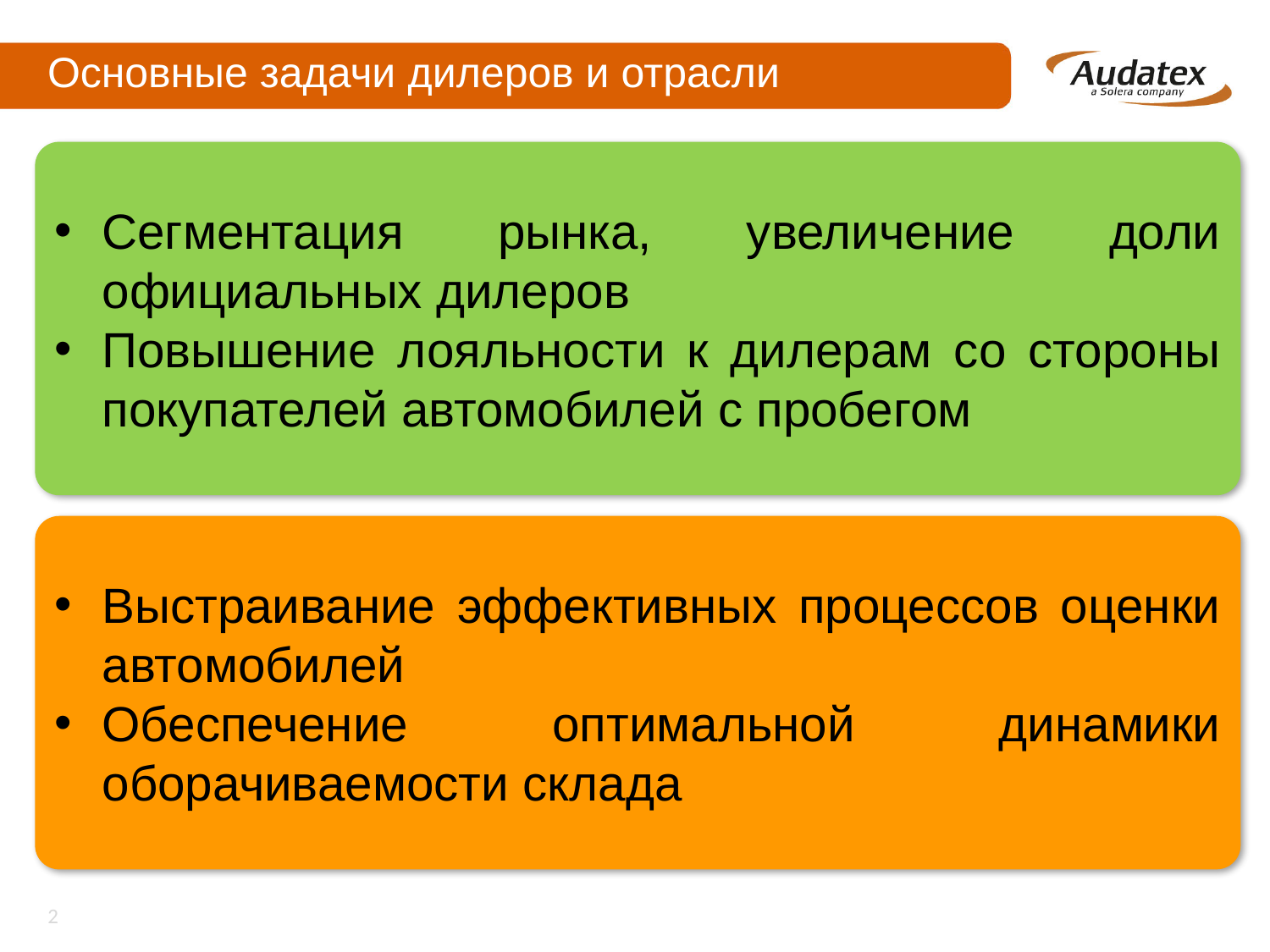

# Основные задачи дилеров и отрасли
Сегментация рынка, увеличение доли официальных дилеров
Повышение лояльности к дилерам со стороны покупателей автомобилей с пробегом

Выстраивание эффективных процессов оценки автомобилей
Обеспечение оптимальной динамики оборачиваемости склада
2